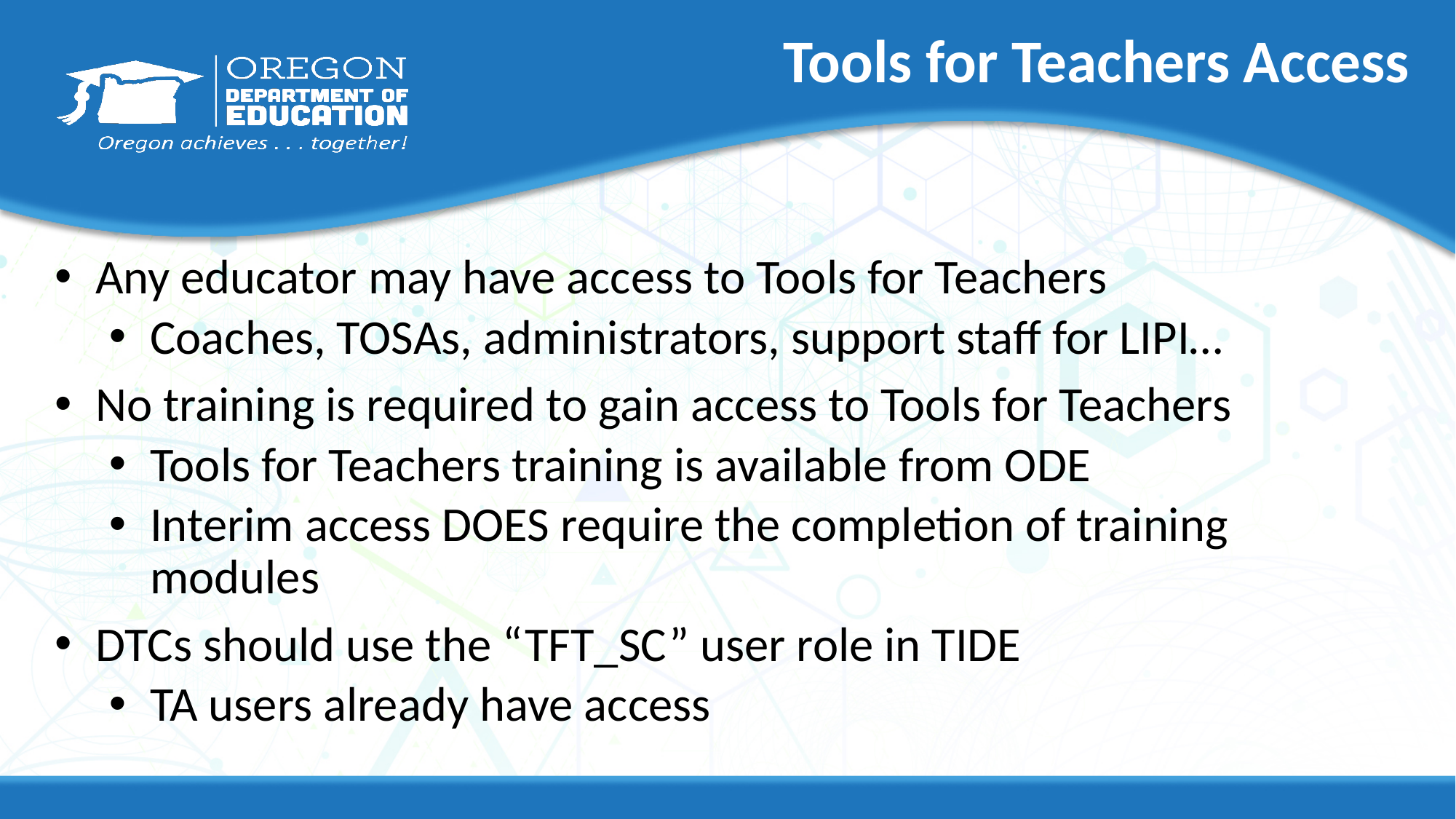

# Tools for Teachers Access
Any educator may have access to Tools for Teachers
Coaches, TOSAs, administrators, support staff for LIPI…
No training is required to gain access to Tools for Teachers
Tools for Teachers training is available from ODE
Interim access DOES require the completion of training modules
DTCs should use the “TFT_SC” user role in TIDE
TA users already have access